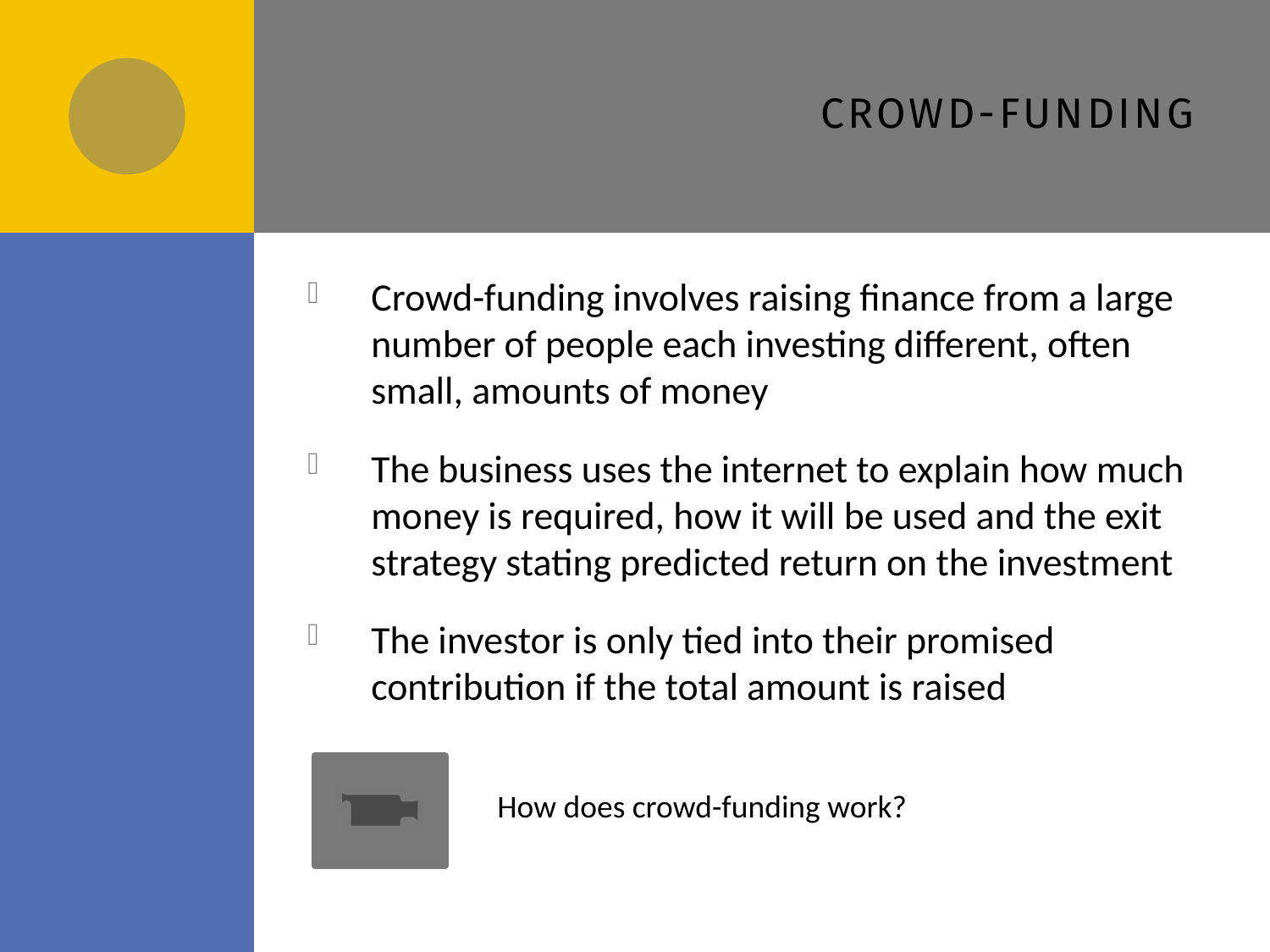

# Crowd-funding
Crowd-funding involves raising finance from a large number of people each investing different, often small, amounts of money
The business uses the internet to explain how much money is required, how it will be used and the exit strategy stating predicted return on the investment
The investor is only tied into their promised contribution if the total amount is raised

How does crowd-funding work?